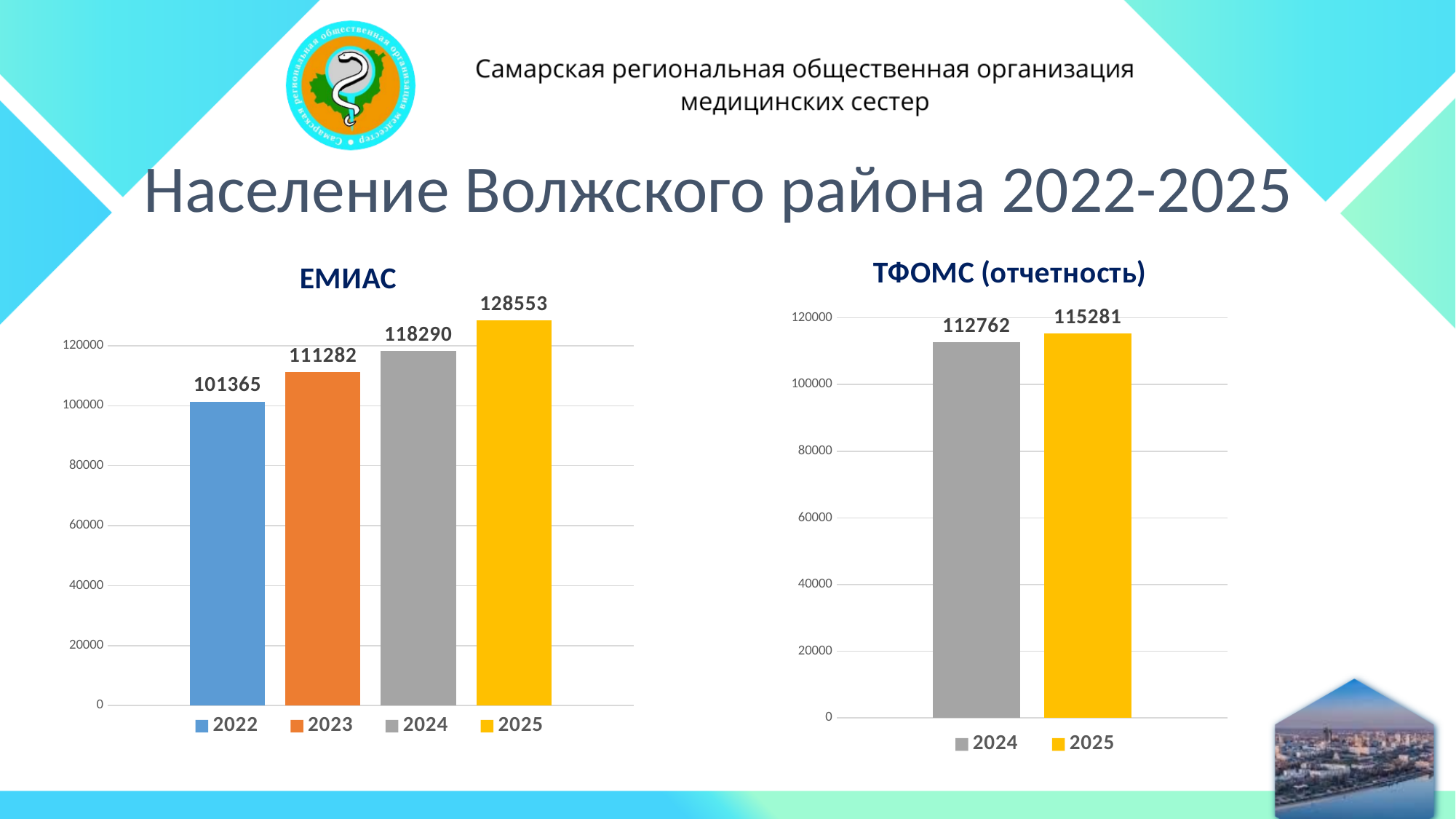

Население Волжского района 2022-2025

### Chart: ТФОМС (отчетность)

| Category | 2024 | 2025 |
|---|---|---|

### Chart: ЕМИАС

| Category | 2022 | 2023 | 2024 | 2025 |
|---|---|---|---|---|